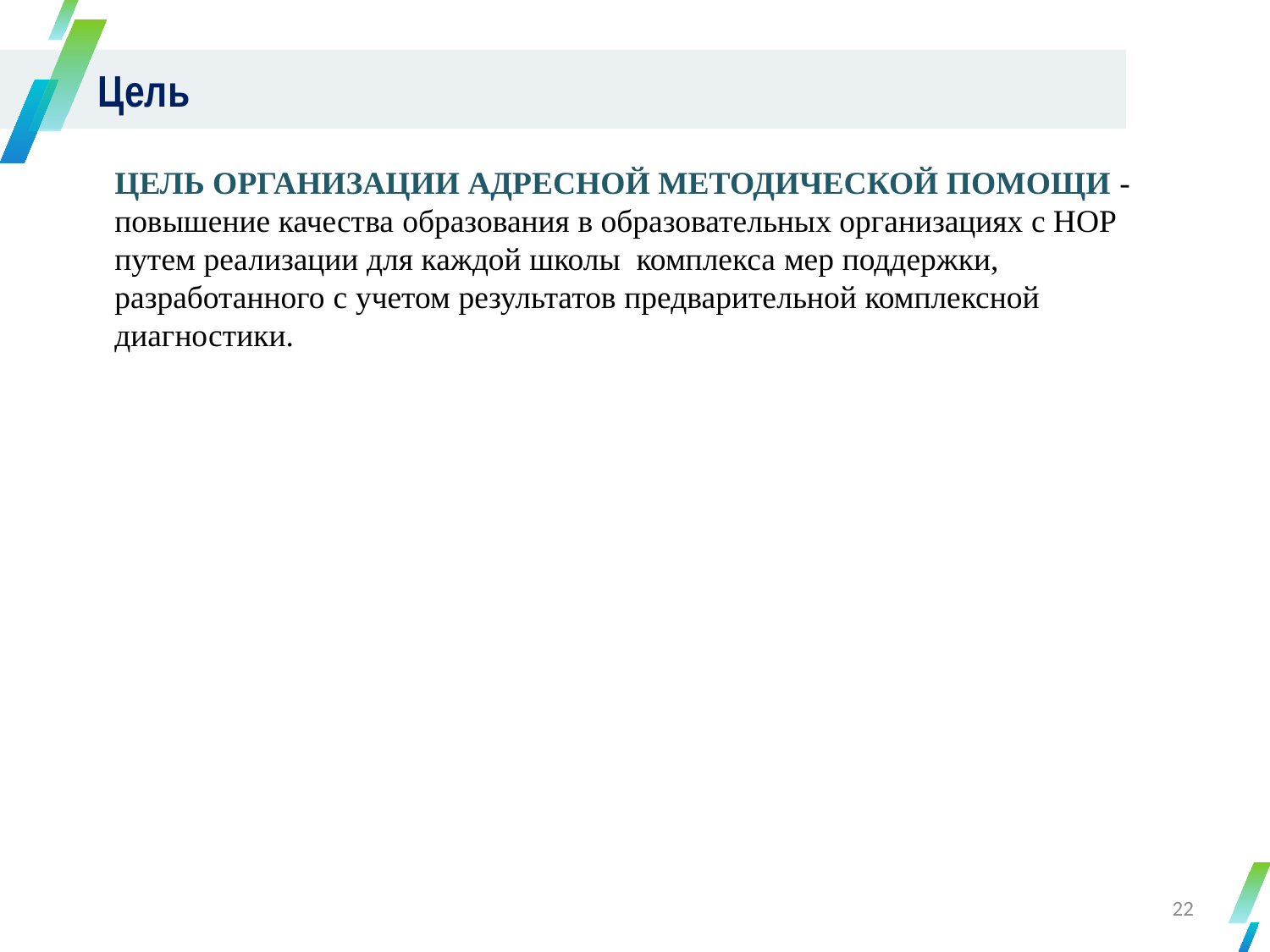

Цель
ЦЕЛЬ ОРГАНИЗАЦИИ АДРЕСНОЙ МЕТОДИЧЕСКОЙ ПОМОЩИ - повышение качества образования в образовательных организациях с НОР путем реализации для каждой школы  комплекса мер поддержки, разработанного с учетом результатов предварительной комплексной диагностики.

22